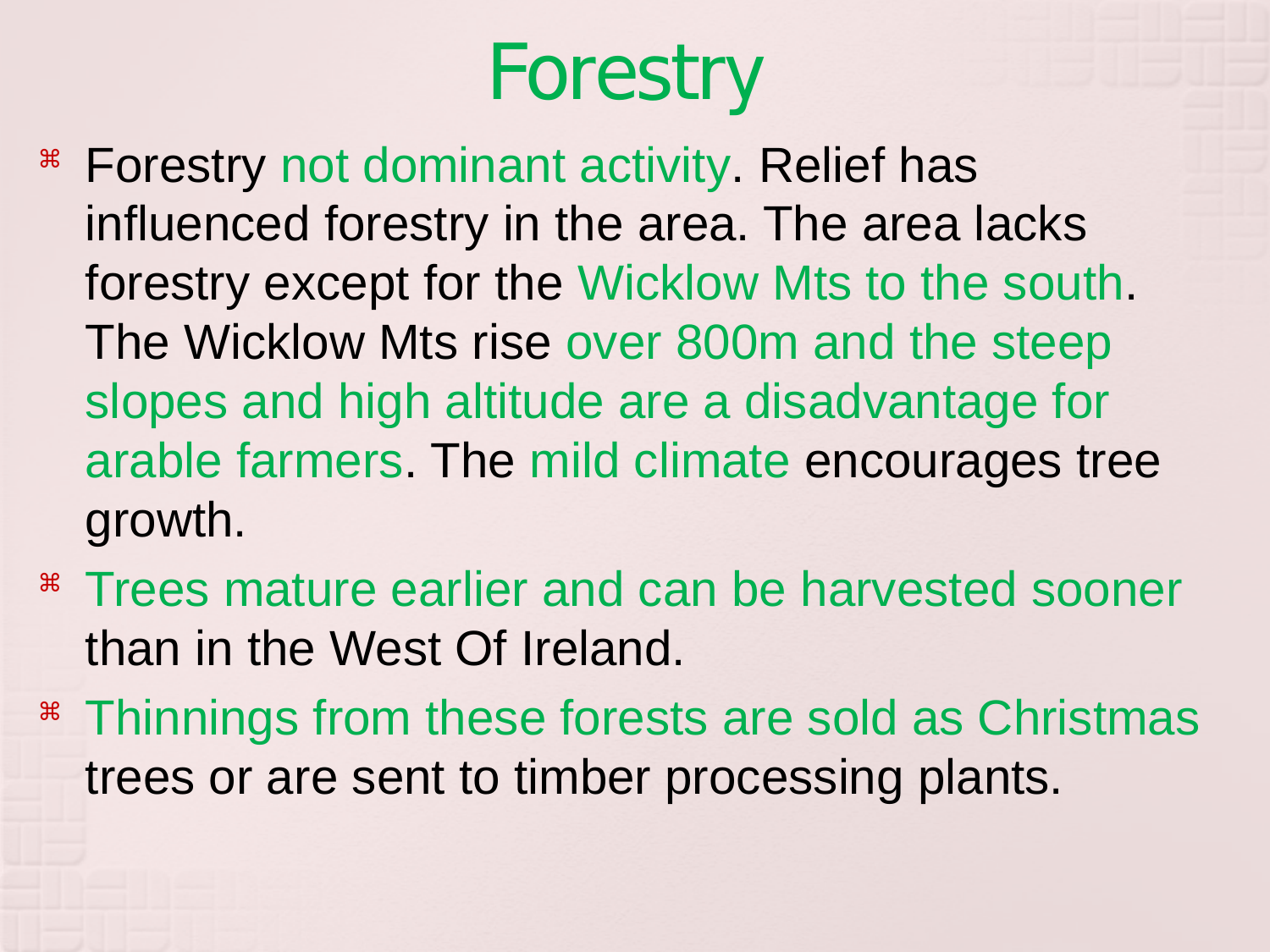

# Forestry
Forestry not dominant activity. Relief has influenced forestry in the area. The area lacks forestry except for the Wicklow Mts to the south. The Wicklow Mts rise over 800m and the steep slopes and high altitude are a disadvantage for arable farmers. The mild climate encourages tree growth.
Trees mature earlier and can be harvested sooner than in the West Of Ireland.
Thinnings from these forests are sold as Christmas trees or are sent to timber processing plants.